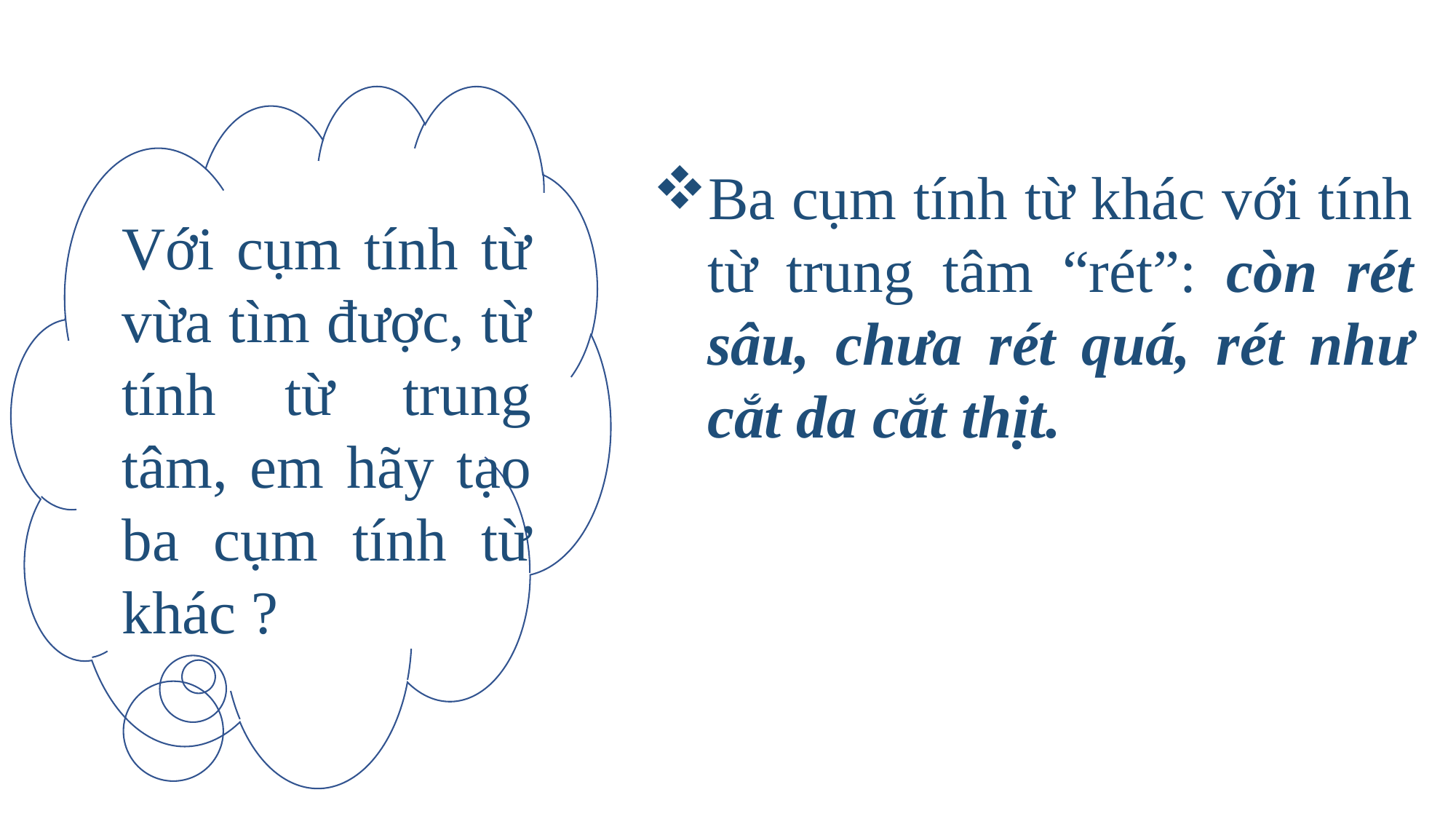

Ba cụm tính từ khác với tính từ trung tâm “rét”: còn rét sâu, chưa rét quá, rét như cắt da cắt thịt.
Với cụm tính từ vừa tìm được, từ tính từ trung tâm, em hãy tạo ba cụm tính từ khác ?